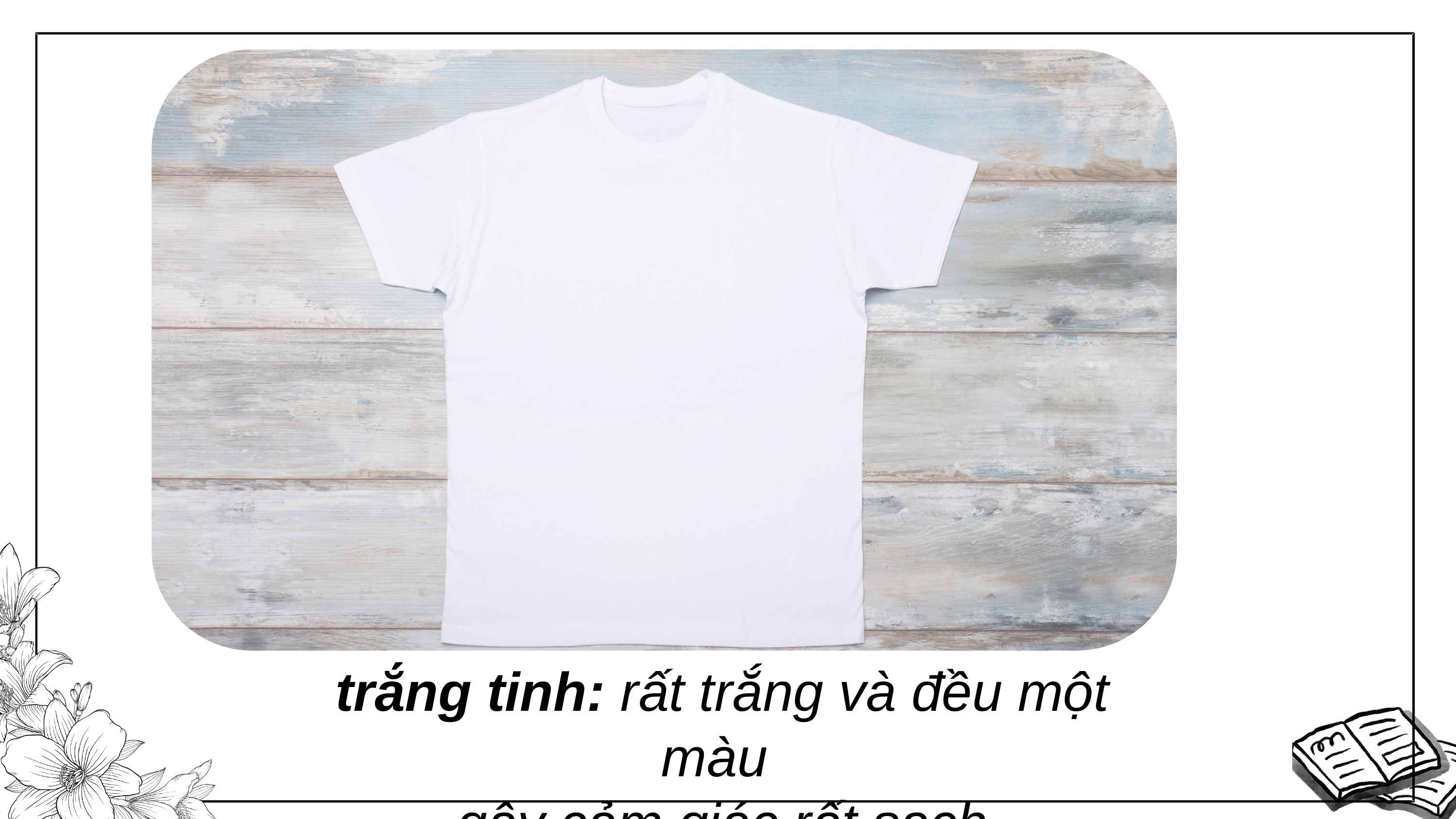

www.9slide.vn

trắng tinh: rất trắng và đều một màu
gây cảm giác rất sạch